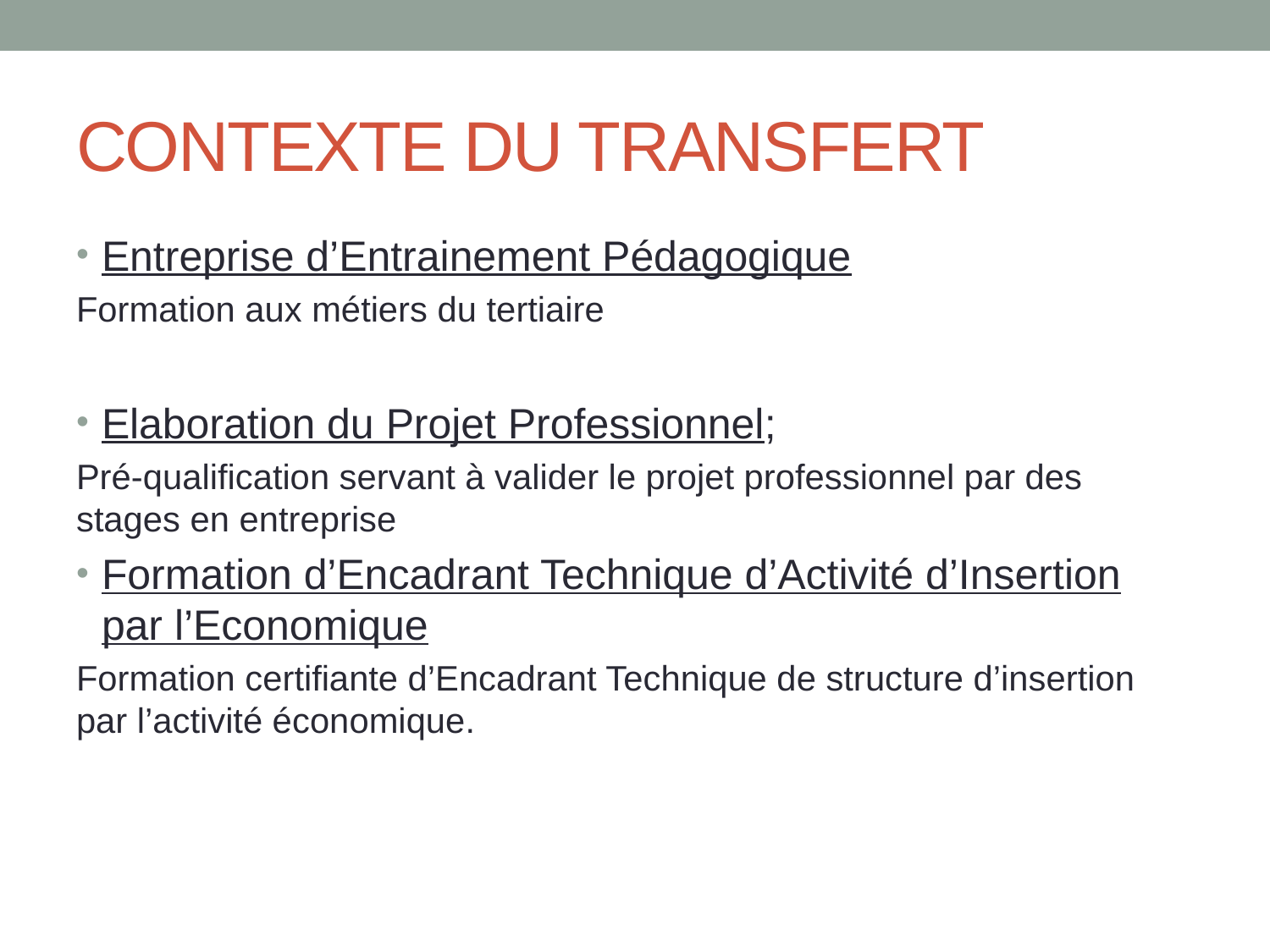

# CONTEXTE DU TRANSFERT
Entreprise d’Entrainement Pédagogique
Formation aux métiers du tertiaire

Elaboration du Projet Professionnel;
Pré-qualification servant à valider le projet professionnel par des stages en entreprise
Formation d’Encadrant Technique d’Activité d’Insertion par l’Economique
Formation certifiante d’Encadrant Technique de structure d’insertion par l’activité économique.